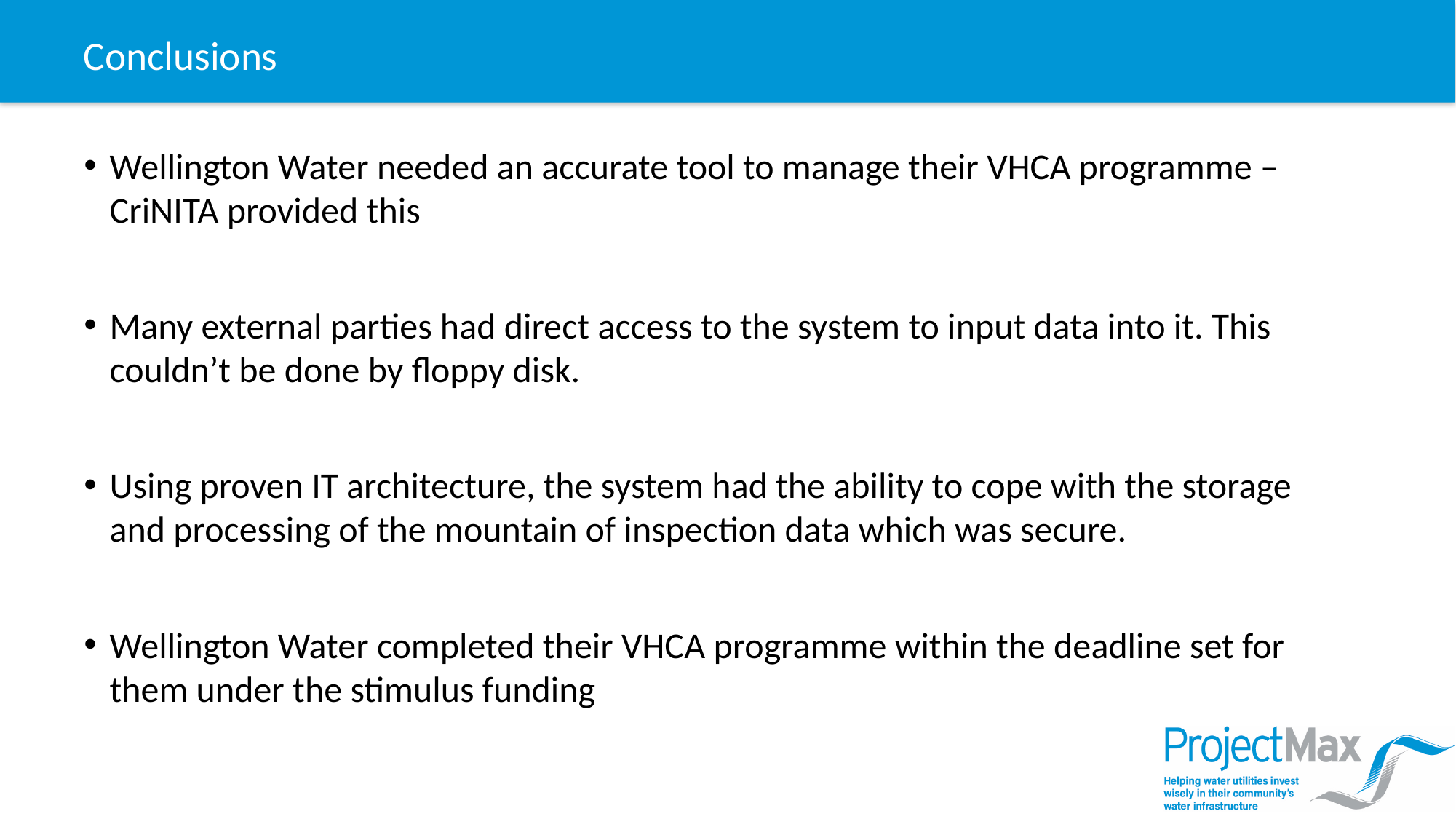

# Conclusions
Wellington Water needed an accurate tool to manage their VHCA programme – CriNITA provided this

Many external parties had direct access to the system to input data into it. This couldn’t be done by floppy disk.

Using proven IT architecture, the system had the ability to cope with the storage and processing of the mountain of inspection data which was secure.

Wellington Water completed their VHCA programme within the deadline set for them under the stimulus funding